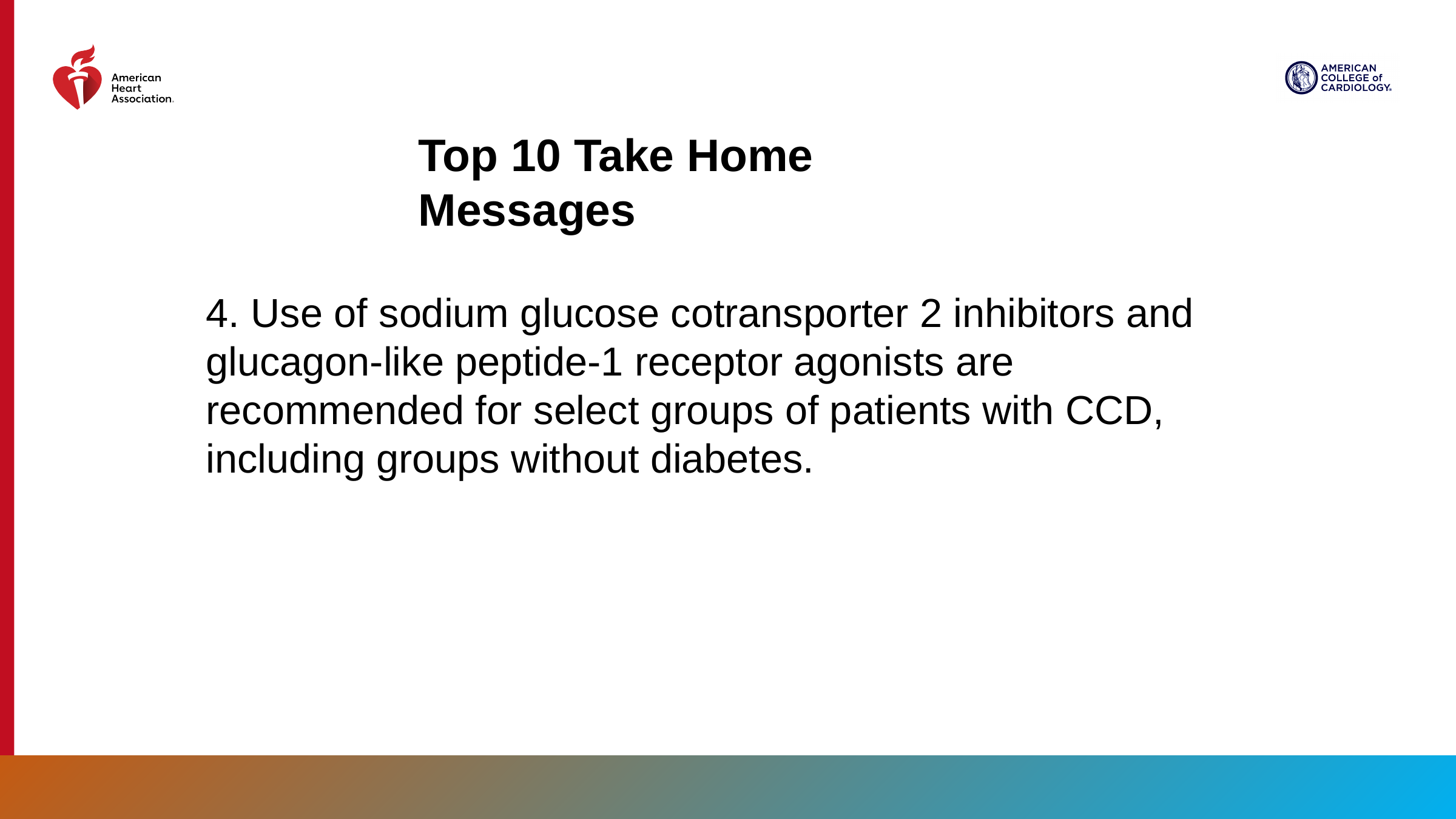

Top 10 Take Home Messages
4. Use of sodium glucose cotransporter 2 inhibitors and glucagon-like peptide-1 receptor agonists are recommended for select groups of patients with CCD, including groups without diabetes.
8